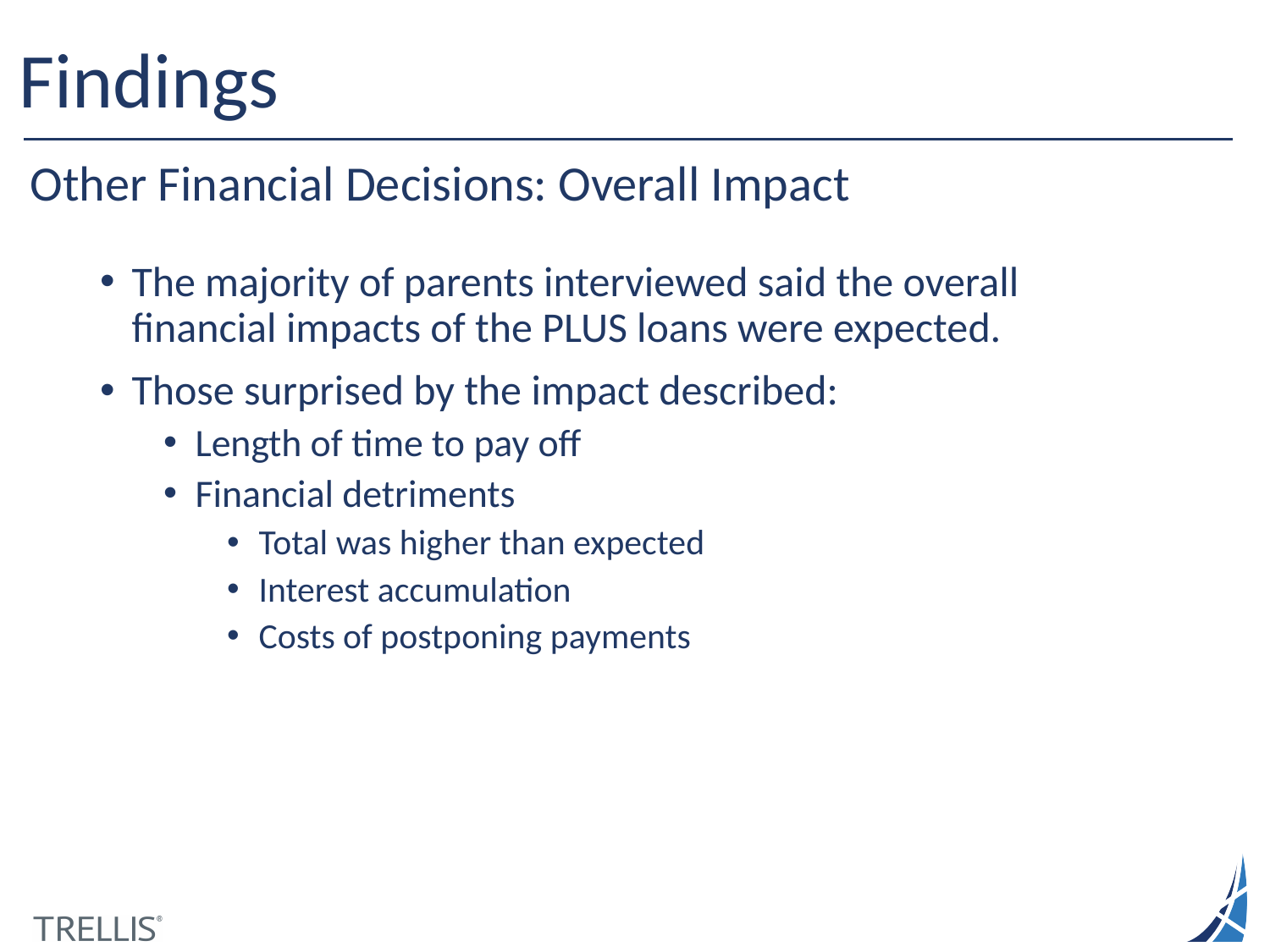

# Findings
Other Financial Decisions: Overall Impact
The majority of parents interviewed said the overall financial impacts of the PLUS loans were expected.
Those surprised by the impact described:
Length of time to pay off
Financial detriments
Total was higher than expected
Interest accumulation
Costs of postponing payments